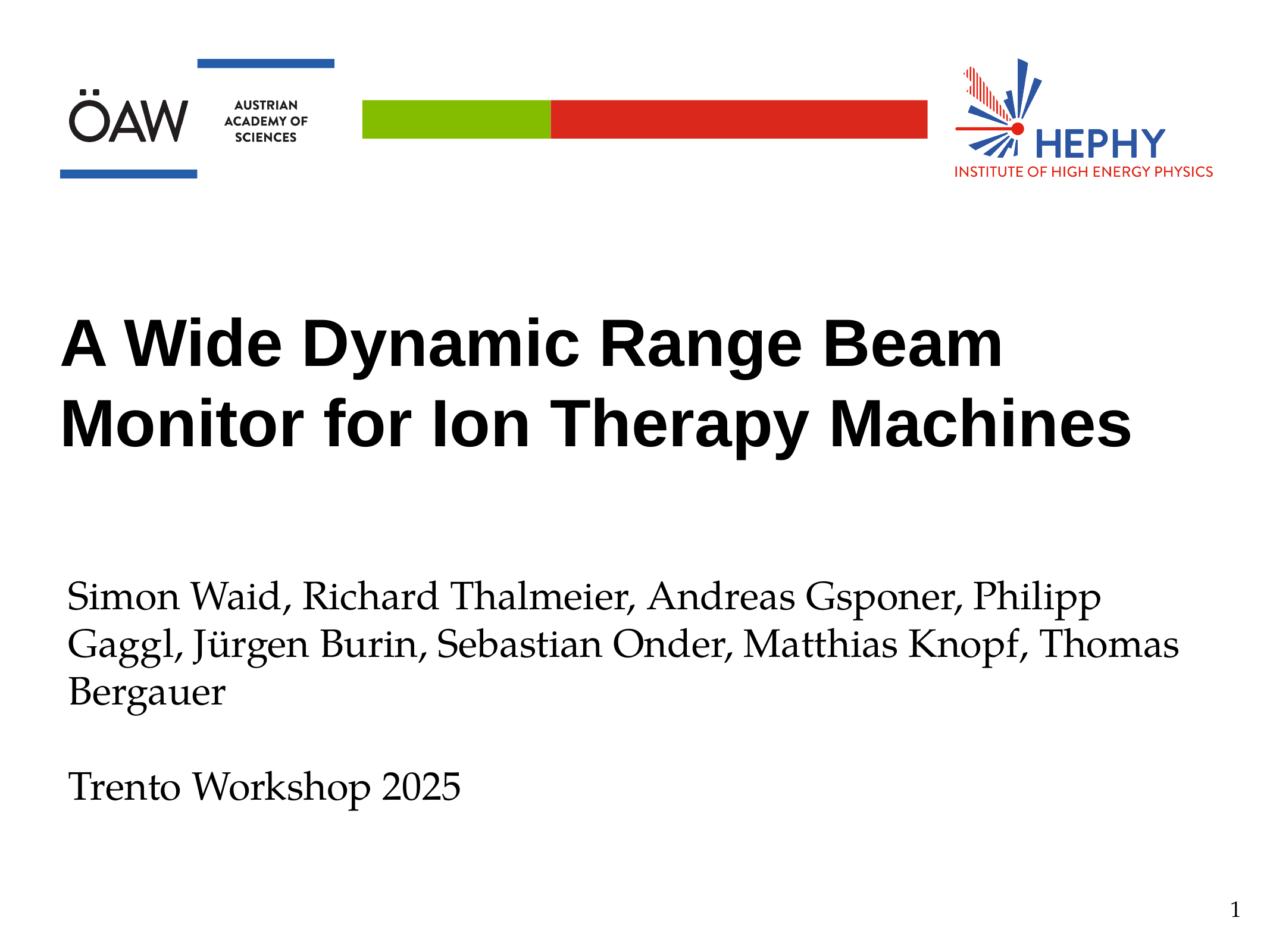

A Wide Dynamic Range Beam Monitor for Ion Therapy Machines
Simon Waid, Richard Thalmeier, Andreas Gsponer, Philipp Gaggl, Jürgen Burin, Sebastian Onder, Matthias Knopf, Thomas Bergauer

Trento Workshop 2025
1